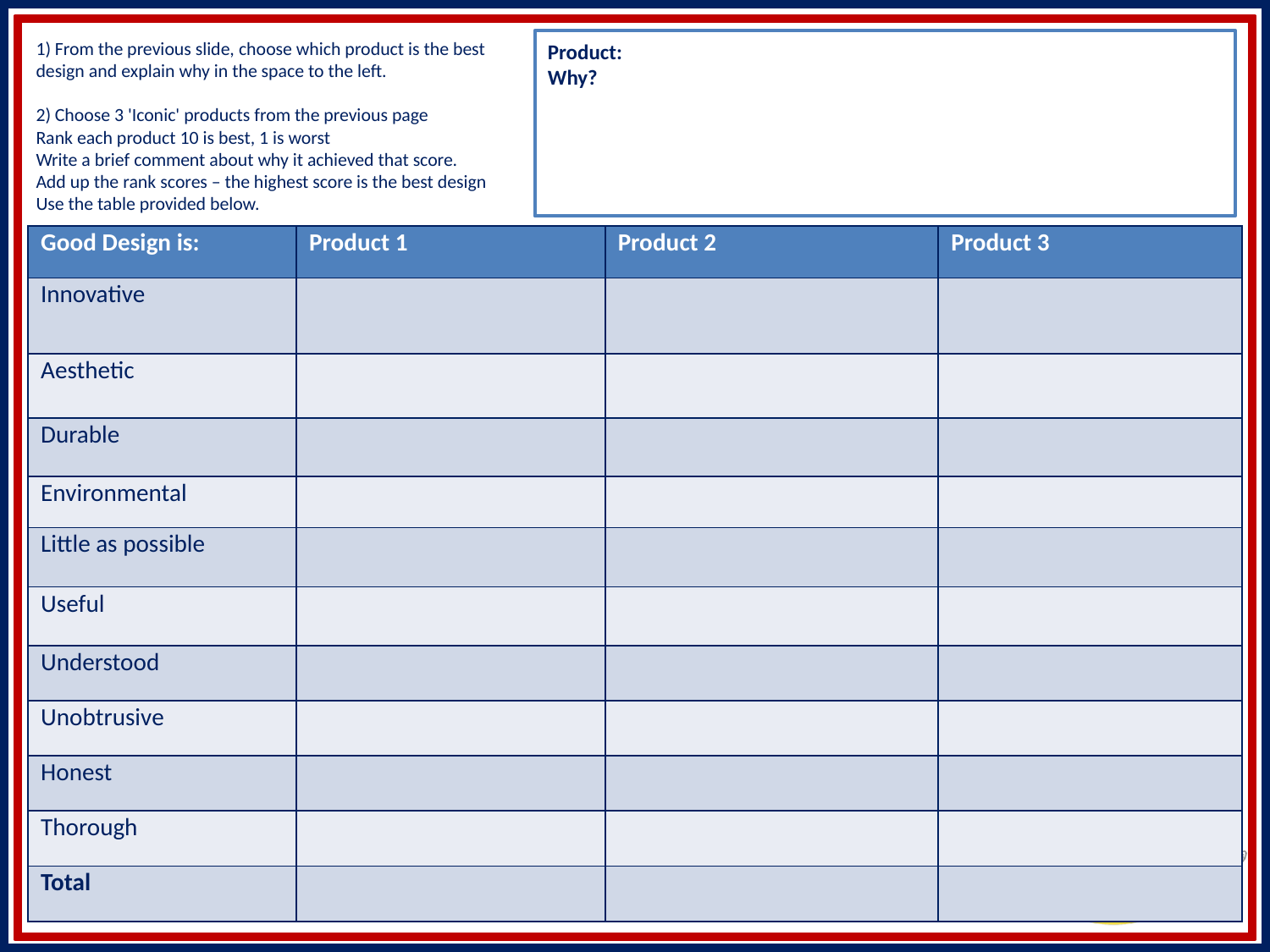

1) From the previous slide, choose which product is the best design and explain why in the space to the left.

2) Choose 3 'Iconic' products from the previous page
Rank each product 10 is best, 1 is worst
Write a brief comment about why it achieved that score.
Add up the rank scores – the highest score is the best design
Use the table provided below.

Product:
Why?
| Good Design is: | Product 1 | Product 2 | Product 3 |
| --- | --- | --- | --- |
| Innovative |  |  |  |
| Aesthetic |  |  |  |
| Durable |  |  |  |
| Environmental |  |  |  |
| Little as possible |  |  |  |
| Useful |  |  |  |
| Understood |  |  |  |
| Unobtrusive |  |  |  |
| Honest |  |  |  |
| Thorough |  |  |  |
| Total |  |  |  |